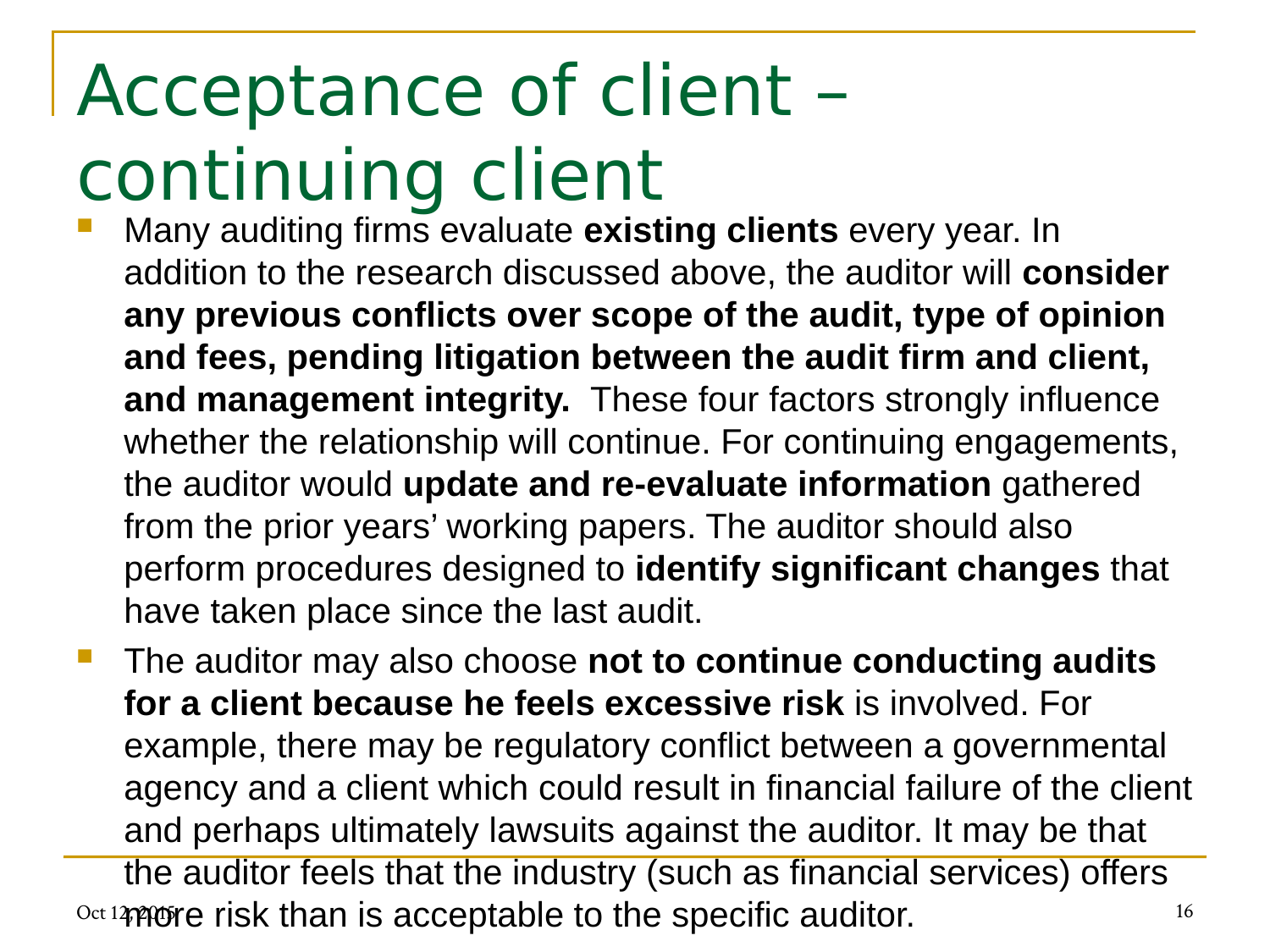

# Acceptance of client – continuing client
Many auditing firms evaluate existing clients every year. In addition to the research discussed above, the auditor will consider any previous conflicts over scope of the audit, type of opinion and fees, pending litigation between the audit firm and client, and management integrity.  These four factors strongly influence whether the relationship will continue. For continuing engagements, the auditor would update and re-evaluate information gathered from the prior years’ working papers. The auditor should also perform procedures designed to identify significant changes that have taken place since the last audit.
The auditor may also choose not to continue conducting audits for a client because he feels excessive risk is involved. For example, there may be regulatory conflict between a governmental agency and a client which could result in financial failure of the client and perhaps ultimately lawsuits against the auditor. It may be that the auditor feels that the industry (such as financial services) offers more risk than is acceptable to the specific auditor.

Oct 12, 2015
16